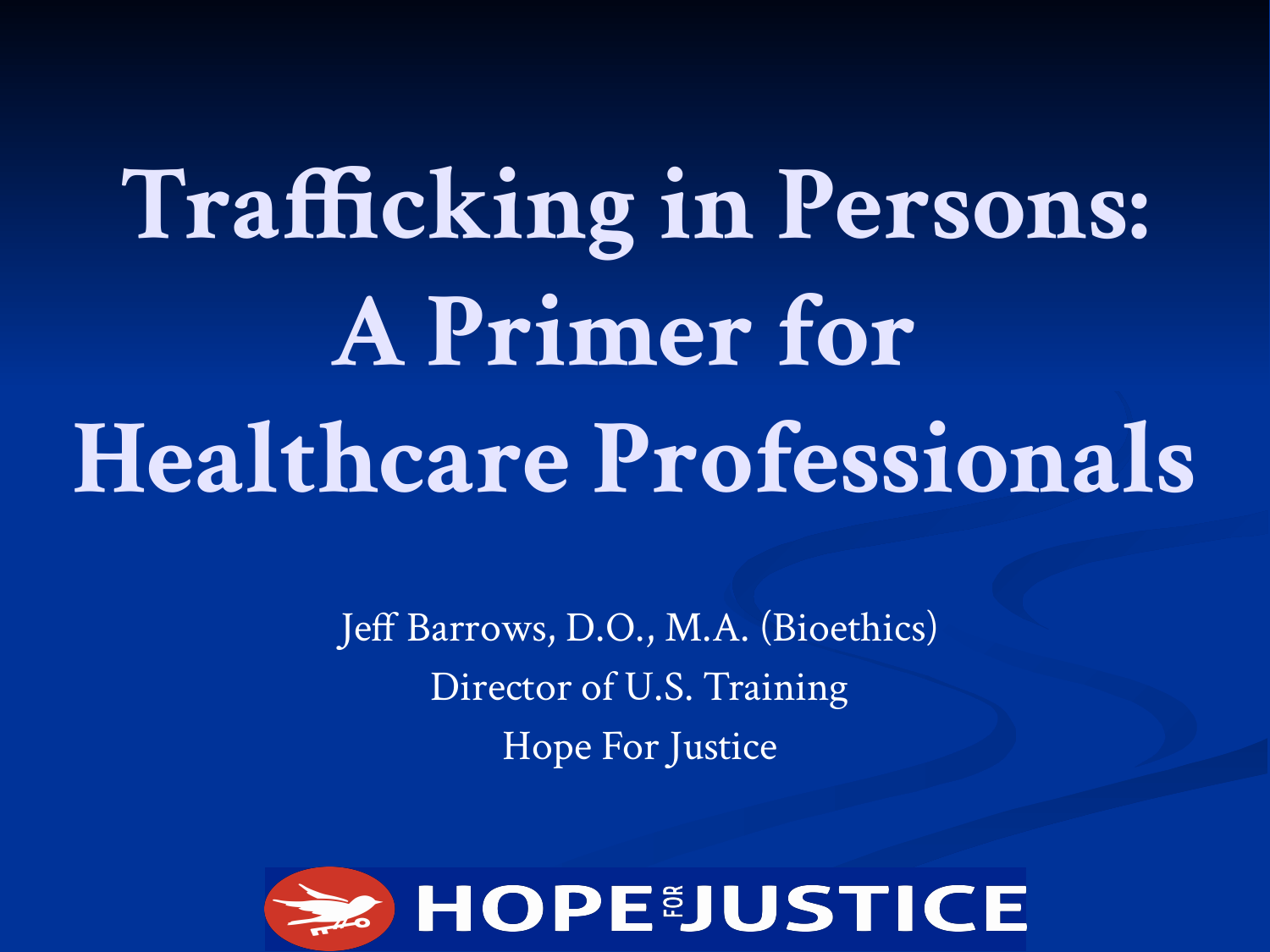

# Trafficking in Persons: A Primer for Healthcare Professionals
Jeff Barrows, D.O., M.A. (Bioethics)
Director of U.S. Training
Hope For Justice